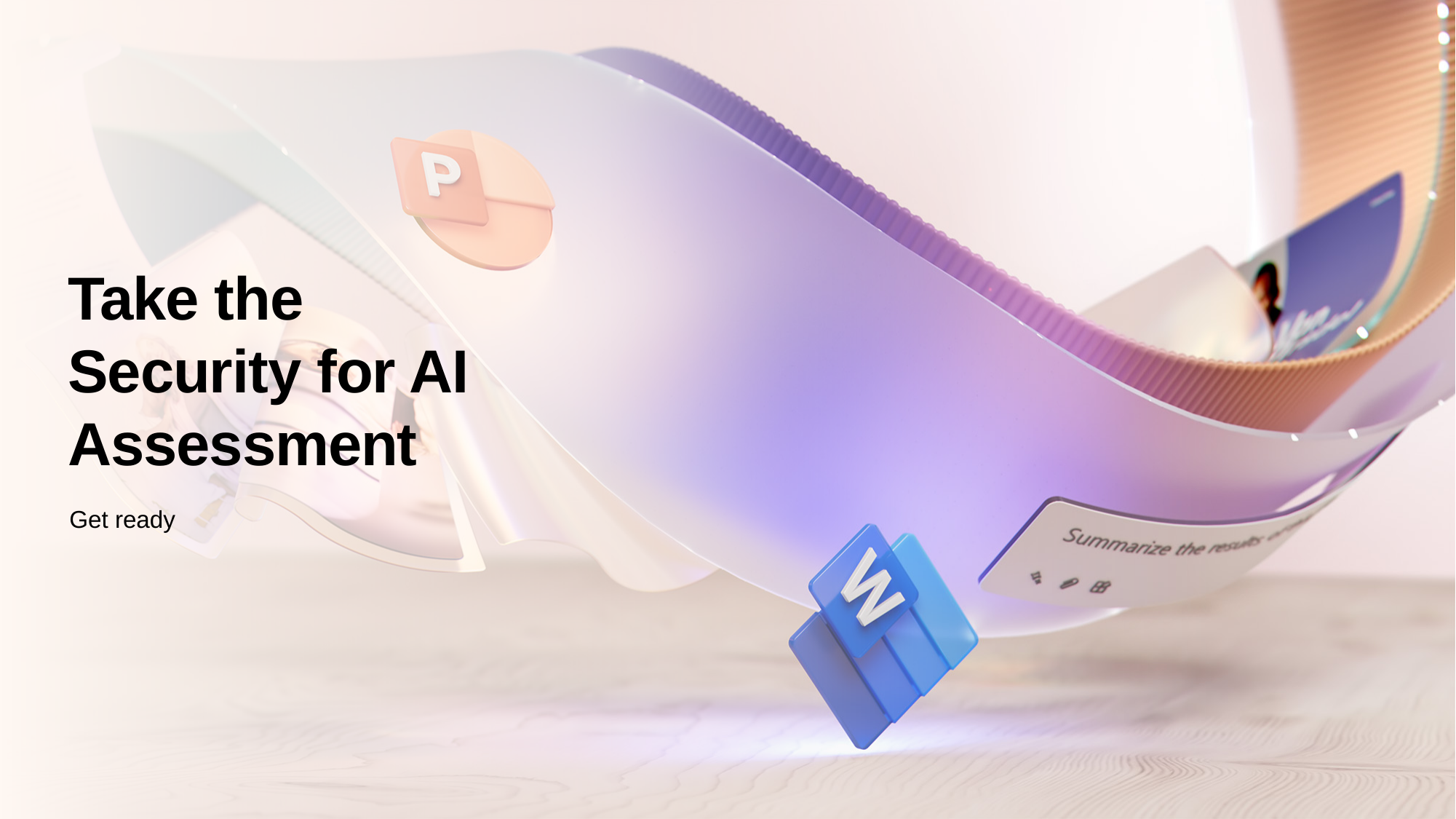

# Take the Security for AI Assessment
Get ready